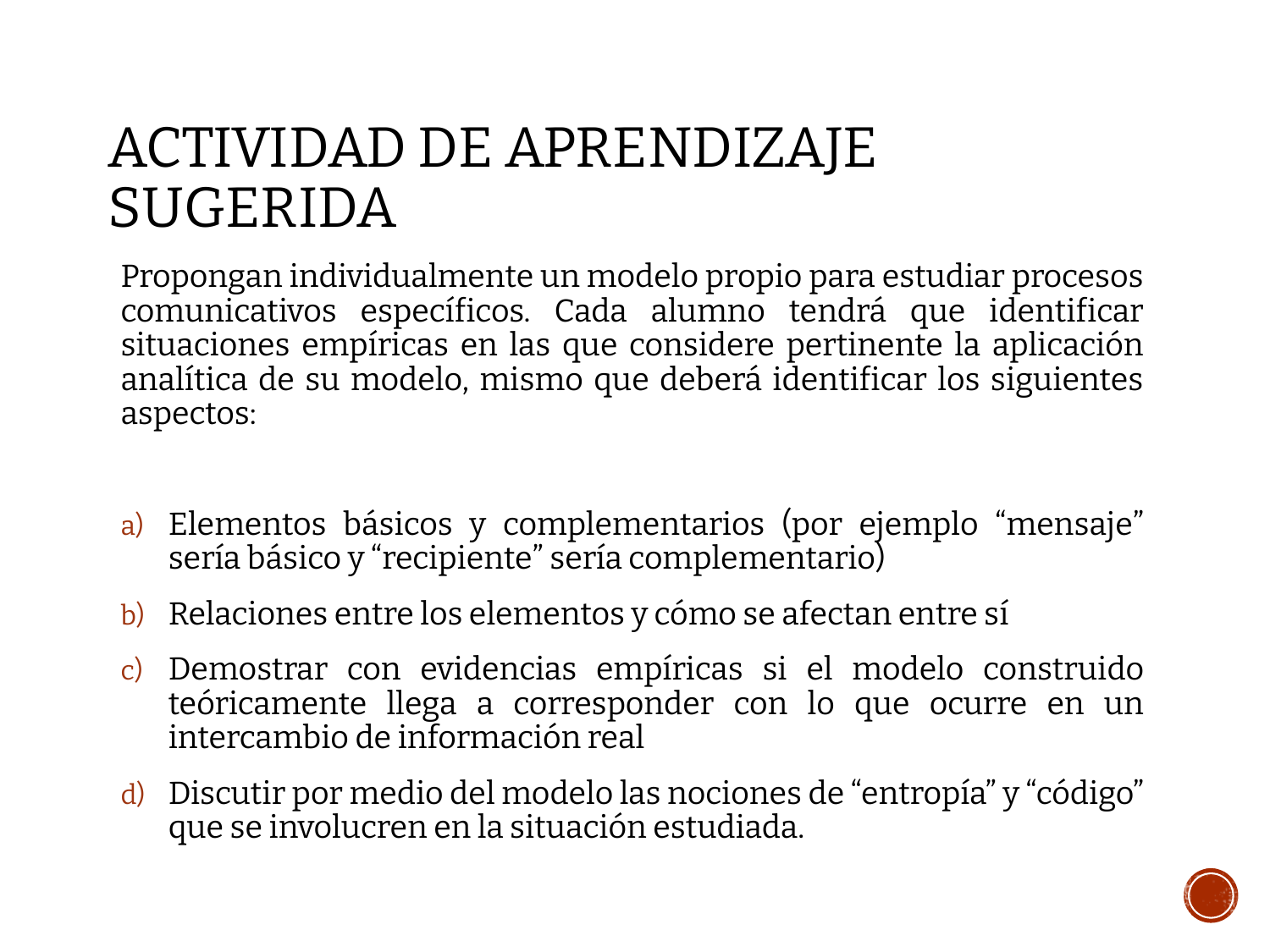

# Actividad de aprendizaje sugerida
Propongan individualmente un modelo propio para estudiar procesos comunicativos específicos. Cada alumno tendrá que identificar situaciones empíricas en las que considere pertinente la aplicación analítica de su modelo, mismo que deberá identificar los siguientes aspectos:

Elementos básicos y complementarios (por ejemplo “mensaje” sería básico y “recipiente” sería complementario)
Relaciones entre los elementos y cómo se afectan entre sí
Demostrar con evidencias empíricas si el modelo construido teóricamente llega a corresponder con lo que ocurre en un intercambio de información real
Discutir por medio del modelo las nociones de “entropía” y “código” que se involucren en la situación estudiada.